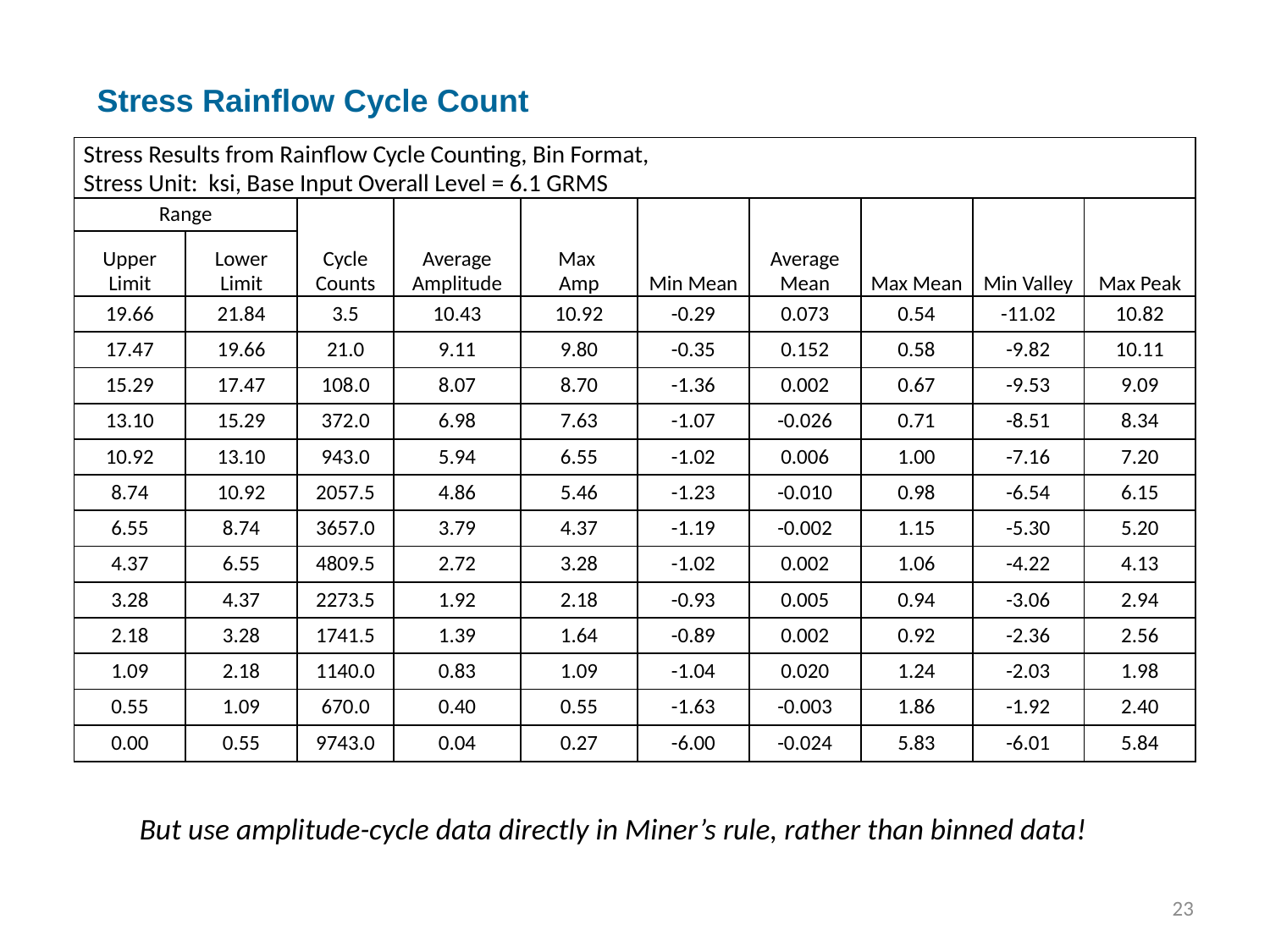

Stress Rainflow Cycle Count
| Stress Results from Rainflow Cycle Counting, Bin Format, Stress Unit: ksi, Base Input Overall Level = 6.1 GRMS |  |  |  |  |  |  |  |  |  |
| --- | --- | --- | --- | --- | --- | --- | --- | --- | --- |
| Range |  |  |  |  |  |  |  |  |  |
| Upper Limit | Lower Limit | Cycle Counts | Average Amplitude | Max Amp | Min Mean | Average Mean | Max Mean | Min Valley | Max Peak |
| 19.66 | 21.84 | 3.5 | 10.43 | 10.92 | -0.29 | 0.073 | 0.54 | -11.02 | 10.82 |
| 17.47 | 19.66 | 21.0 | 9.11 | 9.80 | -0.35 | 0.152 | 0.58 | -9.82 | 10.11 |
| 15.29 | 17.47 | 108.0 | 8.07 | 8.70 | -1.36 | 0.002 | 0.67 | -9.53 | 9.09 |
| 13.10 | 15.29 | 372.0 | 6.98 | 7.63 | -1.07 | -0.026 | 0.71 | -8.51 | 8.34 |
| 10.92 | 13.10 | 943.0 | 5.94 | 6.55 | -1.02 | 0.006 | 1.00 | -7.16 | 7.20 |
| 8.74 | 10.92 | 2057.5 | 4.86 | 5.46 | -1.23 | -0.010 | 0.98 | -6.54 | 6.15 |
| 6.55 | 8.74 | 3657.0 | 3.79 | 4.37 | -1.19 | -0.002 | 1.15 | -5.30 | 5.20 |
| 4.37 | 6.55 | 4809.5 | 2.72 | 3.28 | -1.02 | 0.002 | 1.06 | -4.22 | 4.13 |
| 3.28 | 4.37 | 2273.5 | 1.92 | 2.18 | -0.93 | 0.005 | 0.94 | -3.06 | 2.94 |
| 2.18 | 3.28 | 1741.5 | 1.39 | 1.64 | -0.89 | 0.002 | 0.92 | -2.36 | 2.56 |
| 1.09 | 2.18 | 1140.0 | 0.83 | 1.09 | -1.04 | 0.020 | 1.24 | -2.03 | 1.98 |
| 0.55 | 1.09 | 670.0 | 0.40 | 0.55 | -1.63 | -0.003 | 1.86 | -1.92 | 2.40 |
| 0.00 | 0.55 | 9743.0 | 0.04 | 0.27 | -6.00 | -0.024 | 5.83 | -6.01 | 5.84 |
But use amplitude-cycle data directly in Miner’s rule, rather than binned data!
23